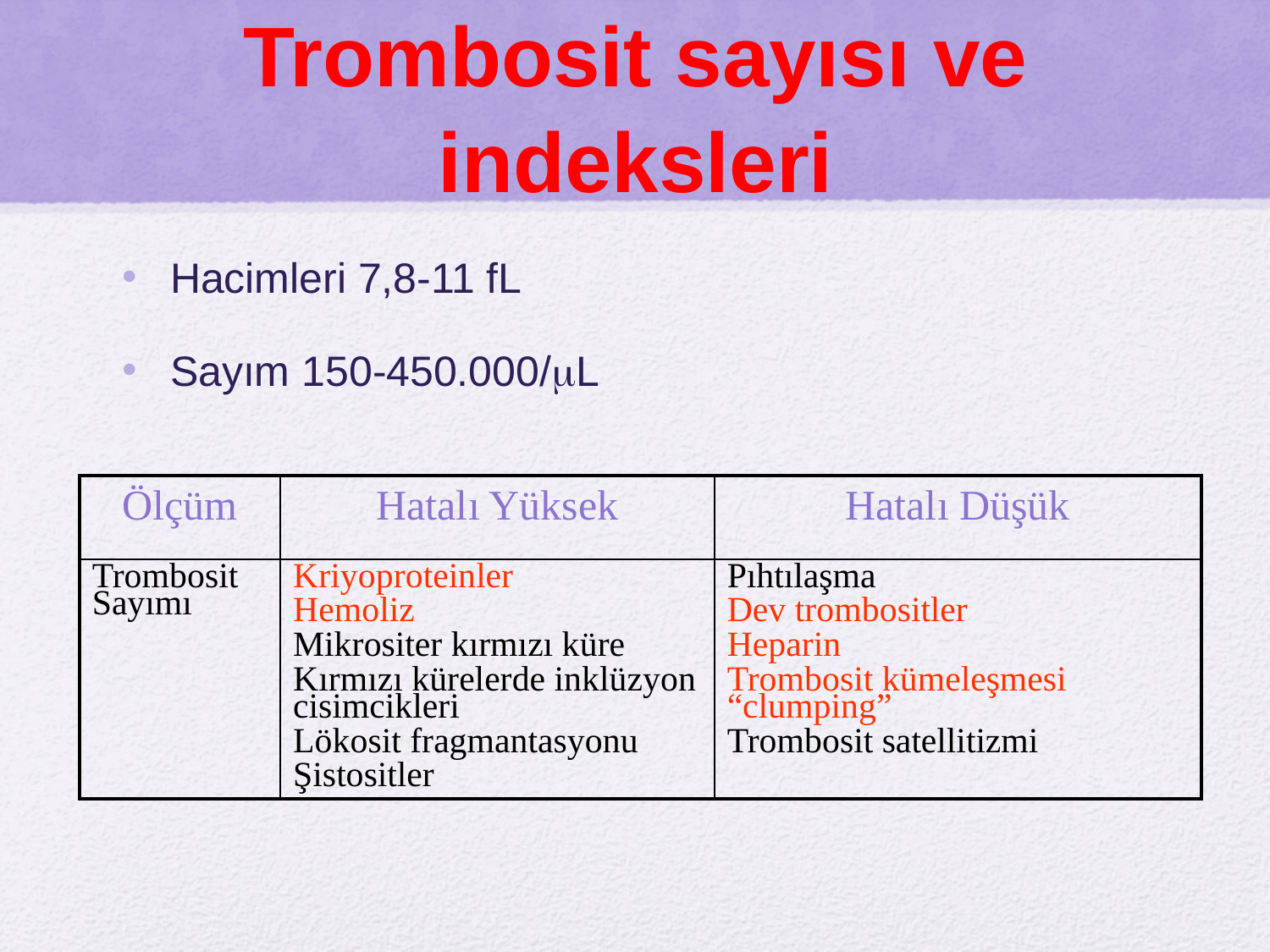

# Trombosit sayısı ve indeksleri
Hacimleri 7,8-11 fL
Sayım 150-450.000/μL
| Ölçüm | Hatalı Yüksek | Hatalı Düşük |
| --- | --- | --- |
| Trombosit Sayımı | Kriyoproteinler Hemoliz Mikrositer kırmızı küre Kırmızı kürelerde inklüzyon cisimcikleri Lökosit fragmantasyonu Şistositler | Pıhtılaşma Dev trombositler Heparin Trombosit kümeleşmesi “clumping” Trombosit satellitizmi |